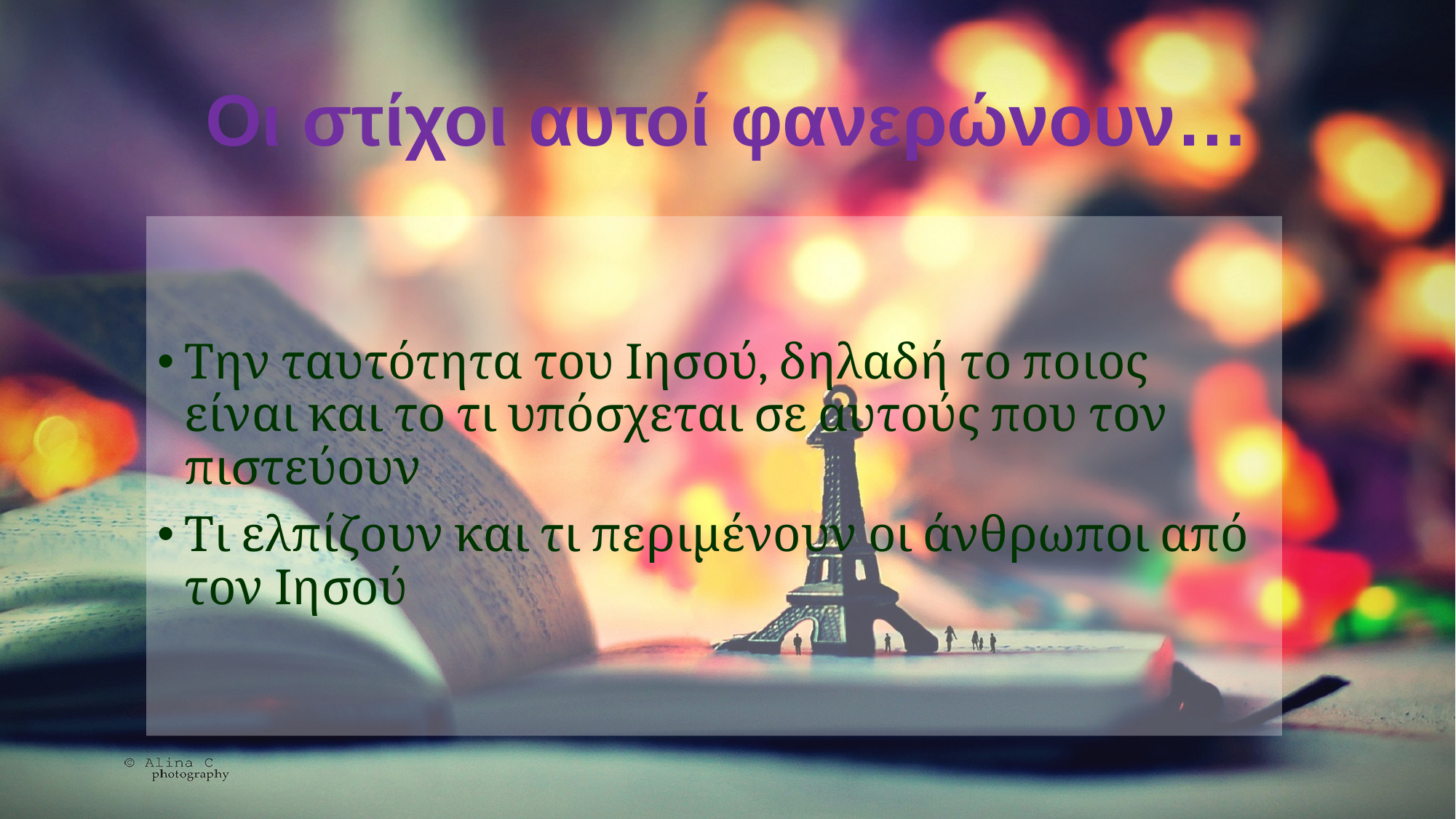

# Οι στίχοι αυτοί φανερώνουν…
Την ταυτότητα του Ιησού, δηλαδή το ποιος είναι και το τι υπόσχεται σε αυτούς που τον πιστεύουν
Τι ελπίζουν και τι περιμένουν οι άνθρωποι από τον Ιησού